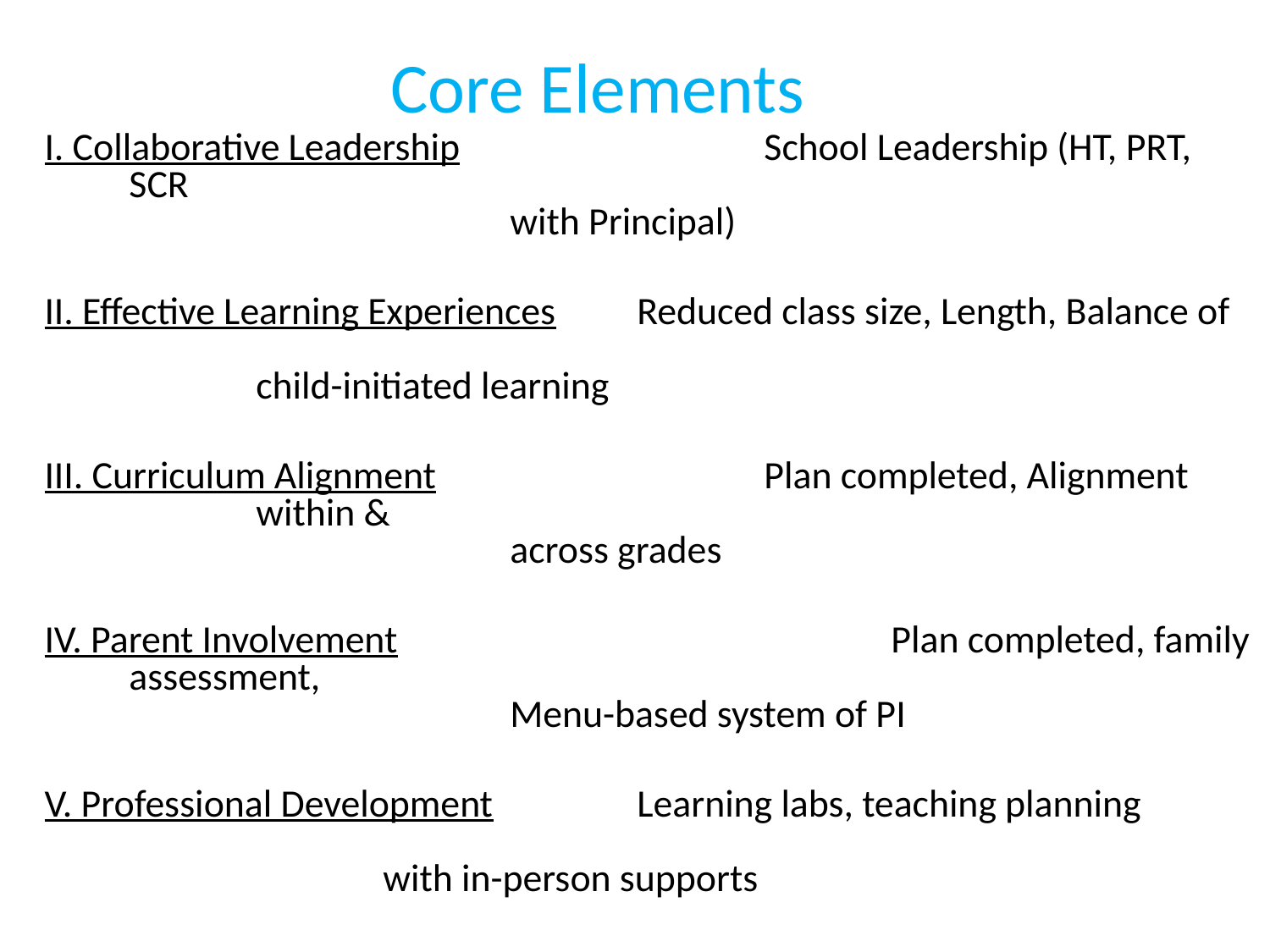

# Core Elements
I. Collaborative Leadership			School Leadership (HT, PRT, SCR 											with Principal)

II. Effective Learning Experiences	Reduced class size, Length, Balance of 									child-initiated learning

III. Curriculum Alignment			Plan completed, Alignment 	within &									across grades

IV. Parent Involvement		      		Plan completed, family assessment, 										Menu-based system of PI

V. Professional Development		Learning labs, teaching planning 										with in-person supports

VI. Continuity & Stability			Promote same school attendance 										(goal= 90%+ continuity across grades)